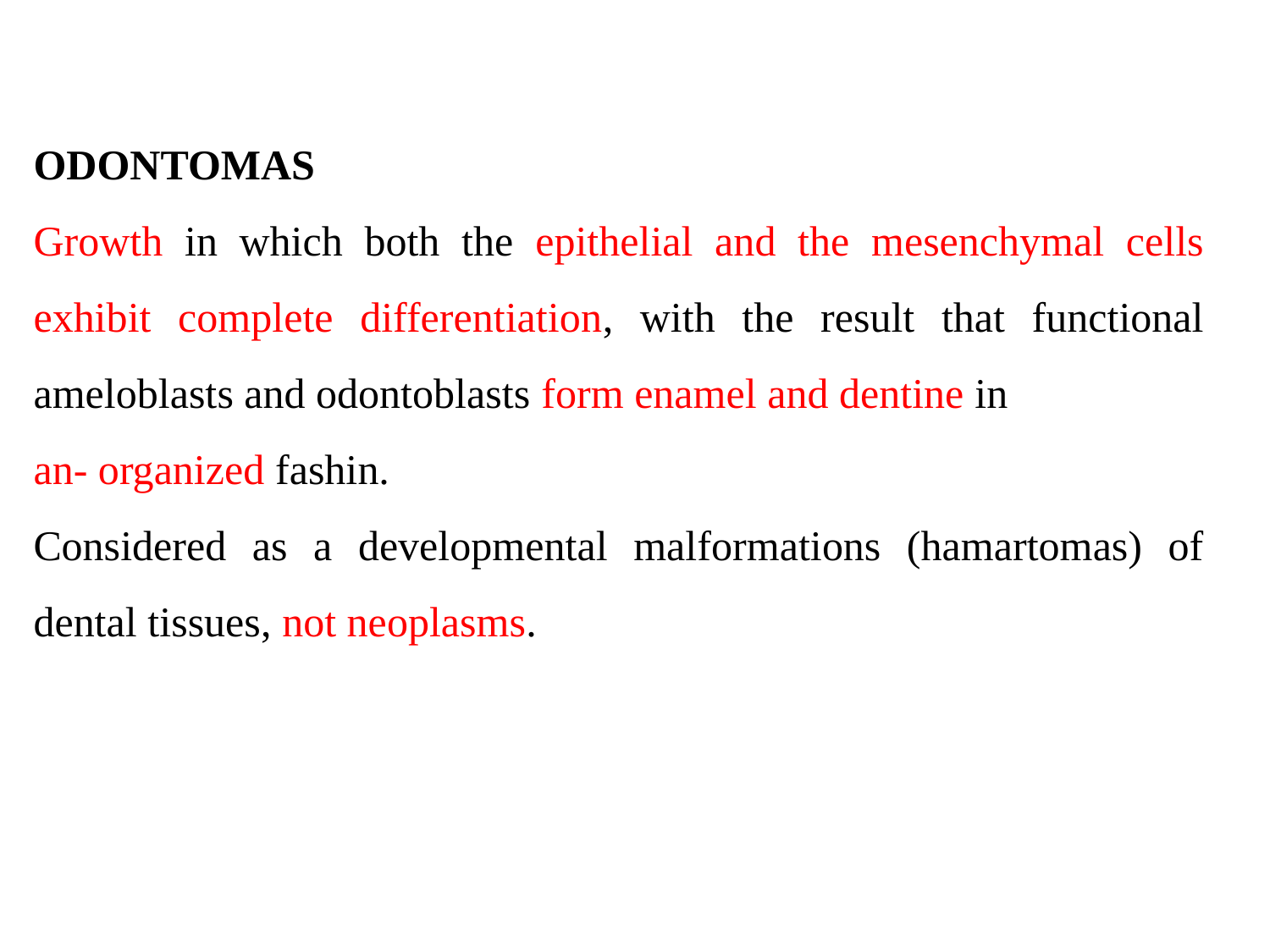

ODONTOMAS
Growth in which both the epithelial and the mesenchymal cells exhibit complete differentiation, with the result that functional ameloblasts and odontoblasts form enamel and dentine in
an- organized fashin.
Considered as a developmental malformations (hamartomas) of dental tissues, not neoplasms.